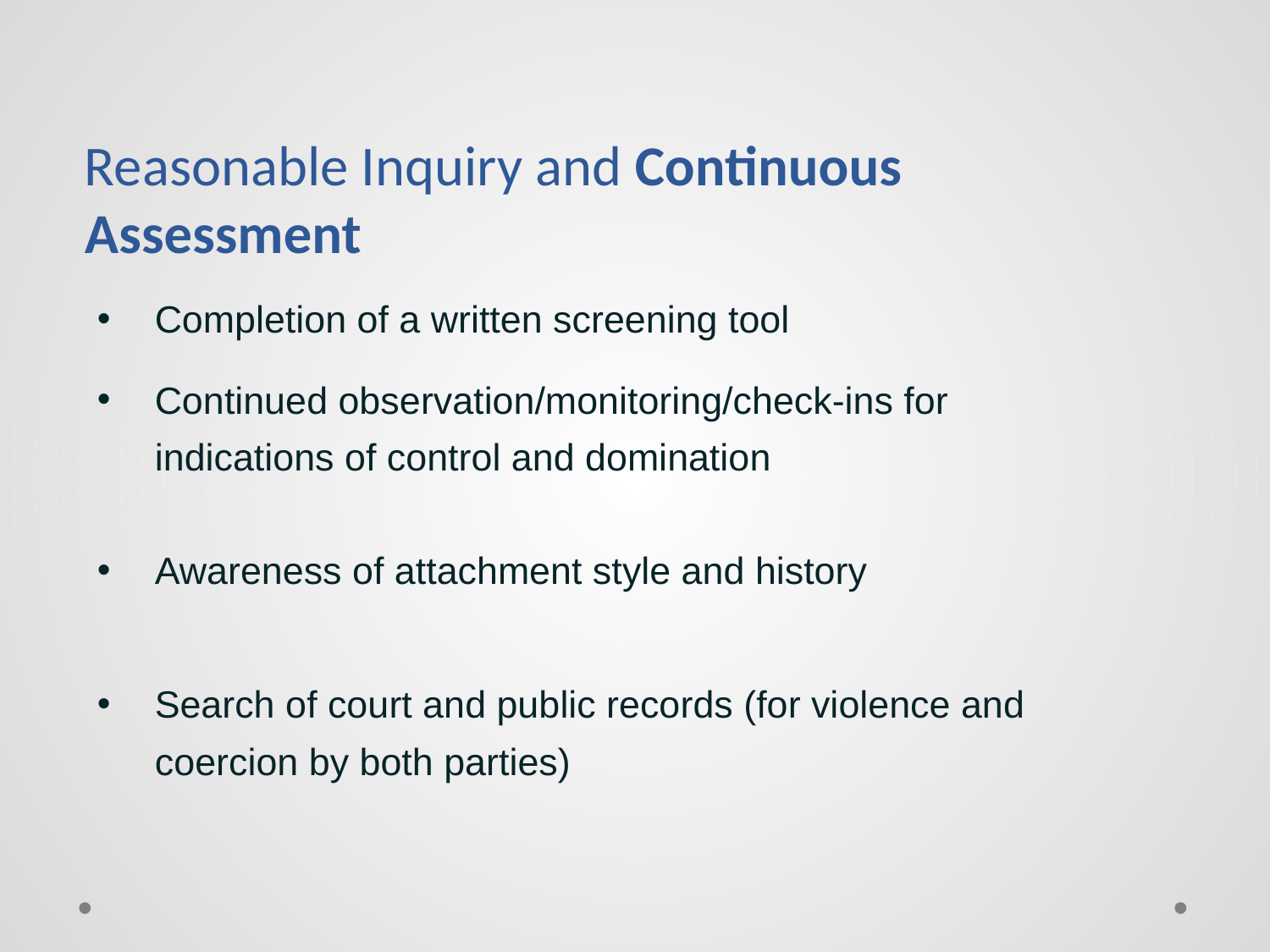

Reasonable Inquiry and Continuous Assessment
Completion of a written screening tool

Continued observation/monitoring/check-ins for indications of control and domination

Awareness of attachment style and history

Search of court and public records (for violence and coercion by both parties)